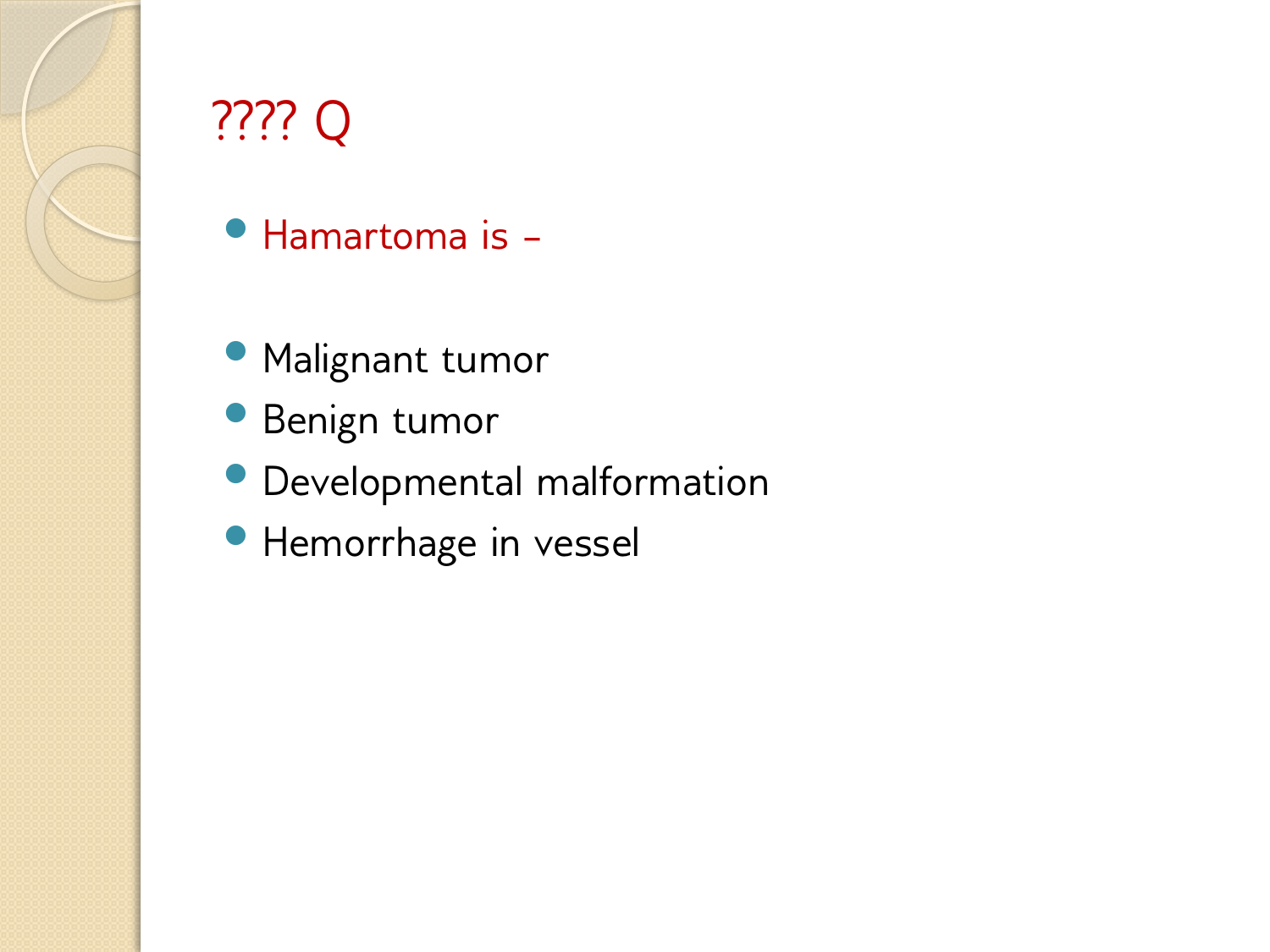

# ???? Q
Hamartoma is –

Malignant tumor
Benign tumor
Developmental malformation
Hemorrhage in vessel